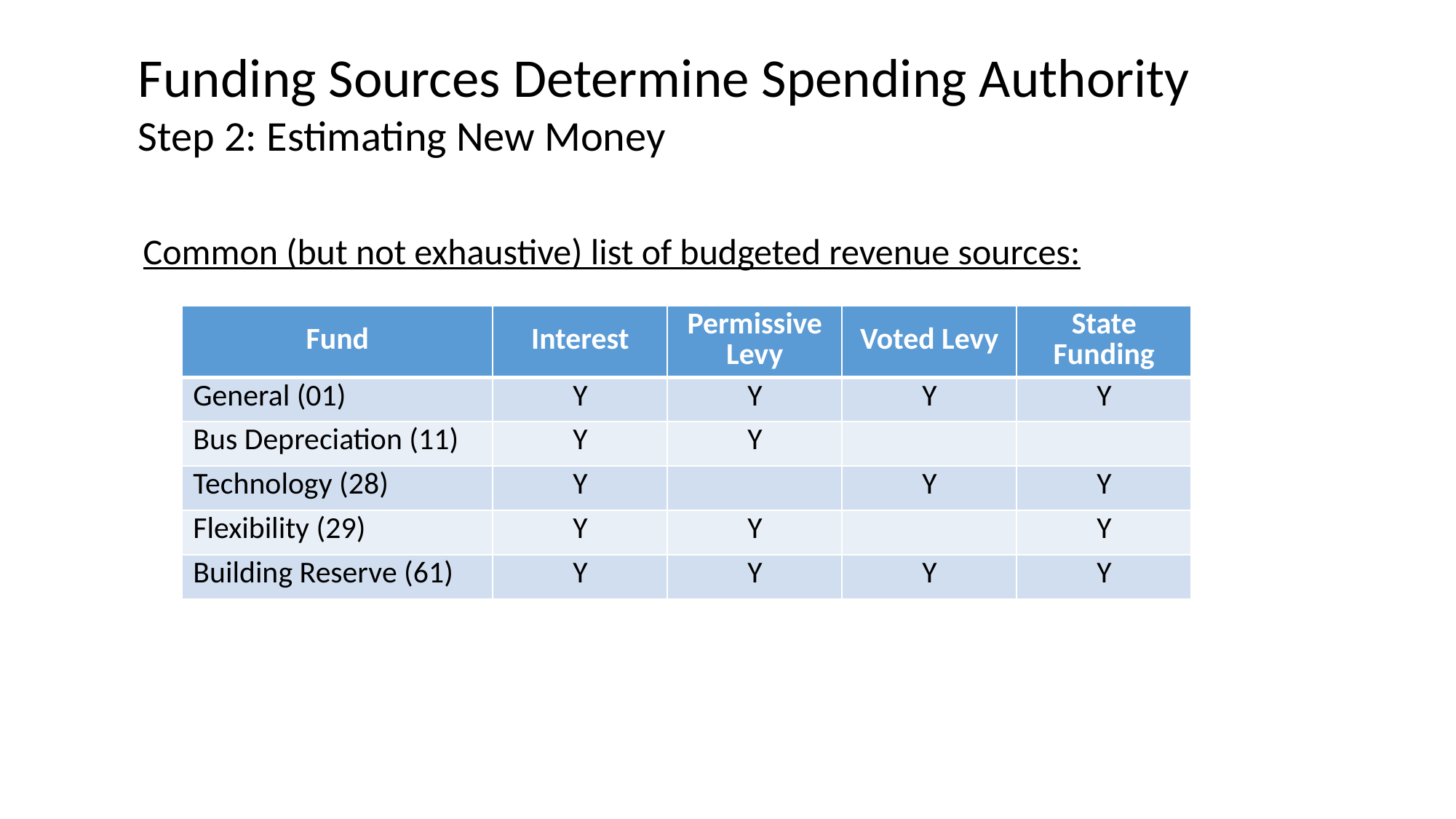

Funding Sources Determine Spending Authority
Step 2: Estimating New Money
Common (but not exhaustive) list of budgeted revenue sources:
| Fund | Interest | Permissive Levy | Voted Levy | State Funding |
| --- | --- | --- | --- | --- |
| General (01) | Y | Y | Y | Y |
| Bus Depreciation (11) | Y | Y |  |  |
| Technology (28) | Y |  | Y | Y |
| Flexibility (29) | Y | Y |  | Y |
| Building Reserve (61) | Y | Y | Y | Y |